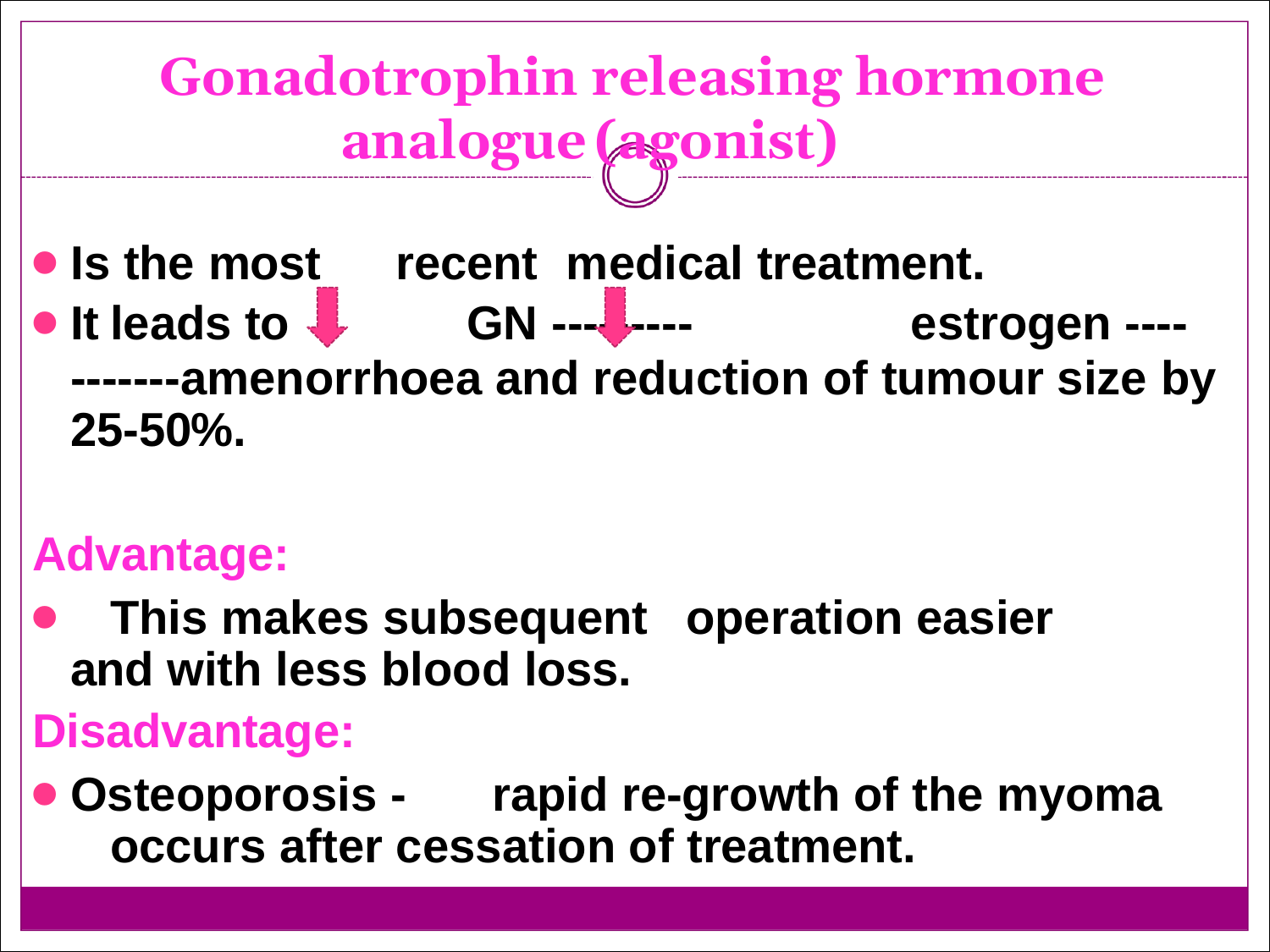

# Gonadotrophin releasing hormone analogue	(agonist)
Is the most	recent	medical treatment.
It	leads to	GN ---------	estrogen ----
-------amenorrhoea and reduction of tumour size by 25-50%.
Advantage:
	This makes subsequent	operation easier and with less blood loss.
Disadvantage:
Osteoporosis -	rapid re-growth of the myoma 	occurs after cessation of treatment.